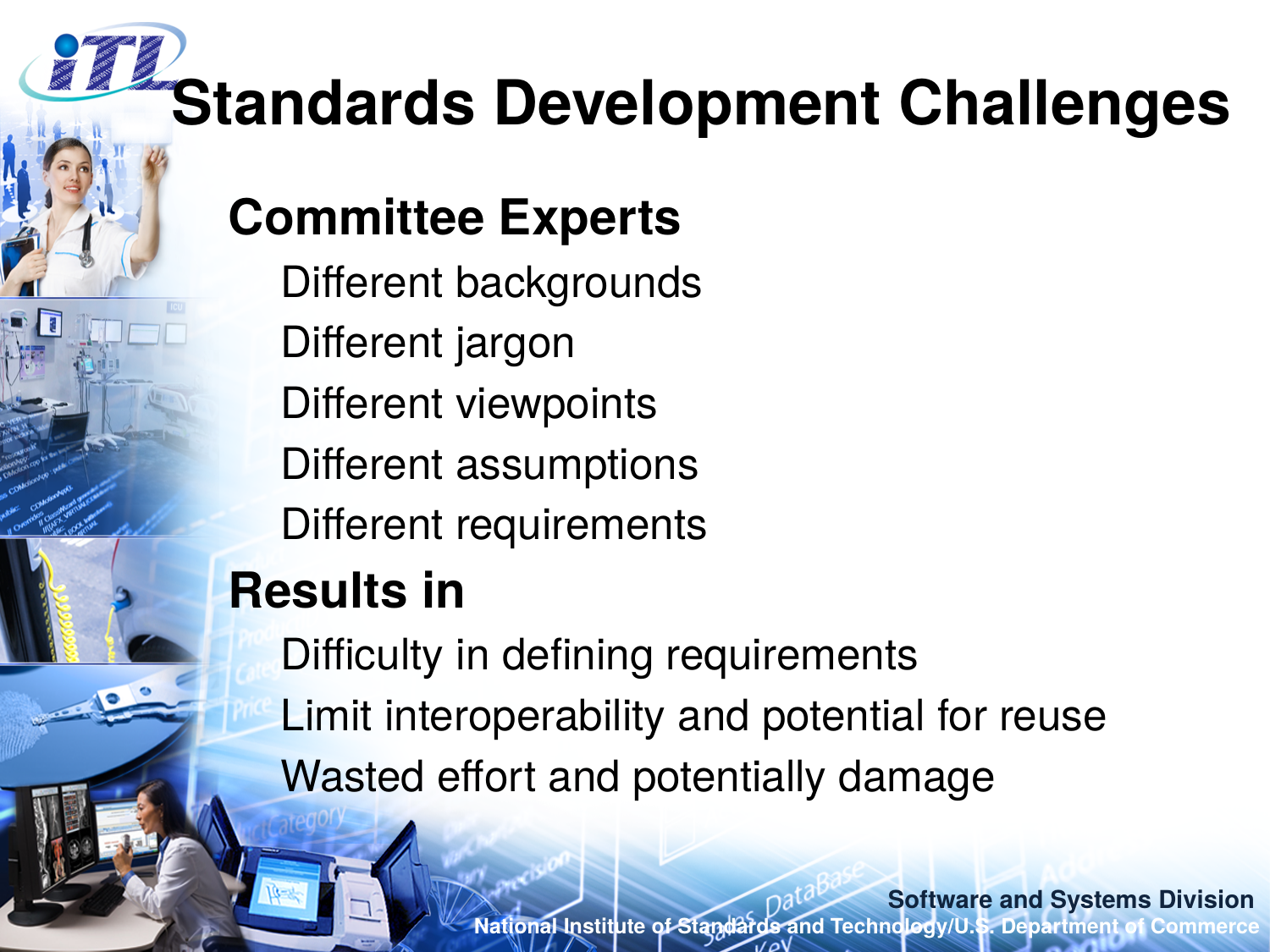

# Standards Development Challenges
Committee Experts
Different backgrounds
Different jargon
Different viewpoints
Different assumptions
Different requirements
Results in
Difficulty in defining requirements
Limit interoperability and potential for reuse
Wasted effort and potentially damage